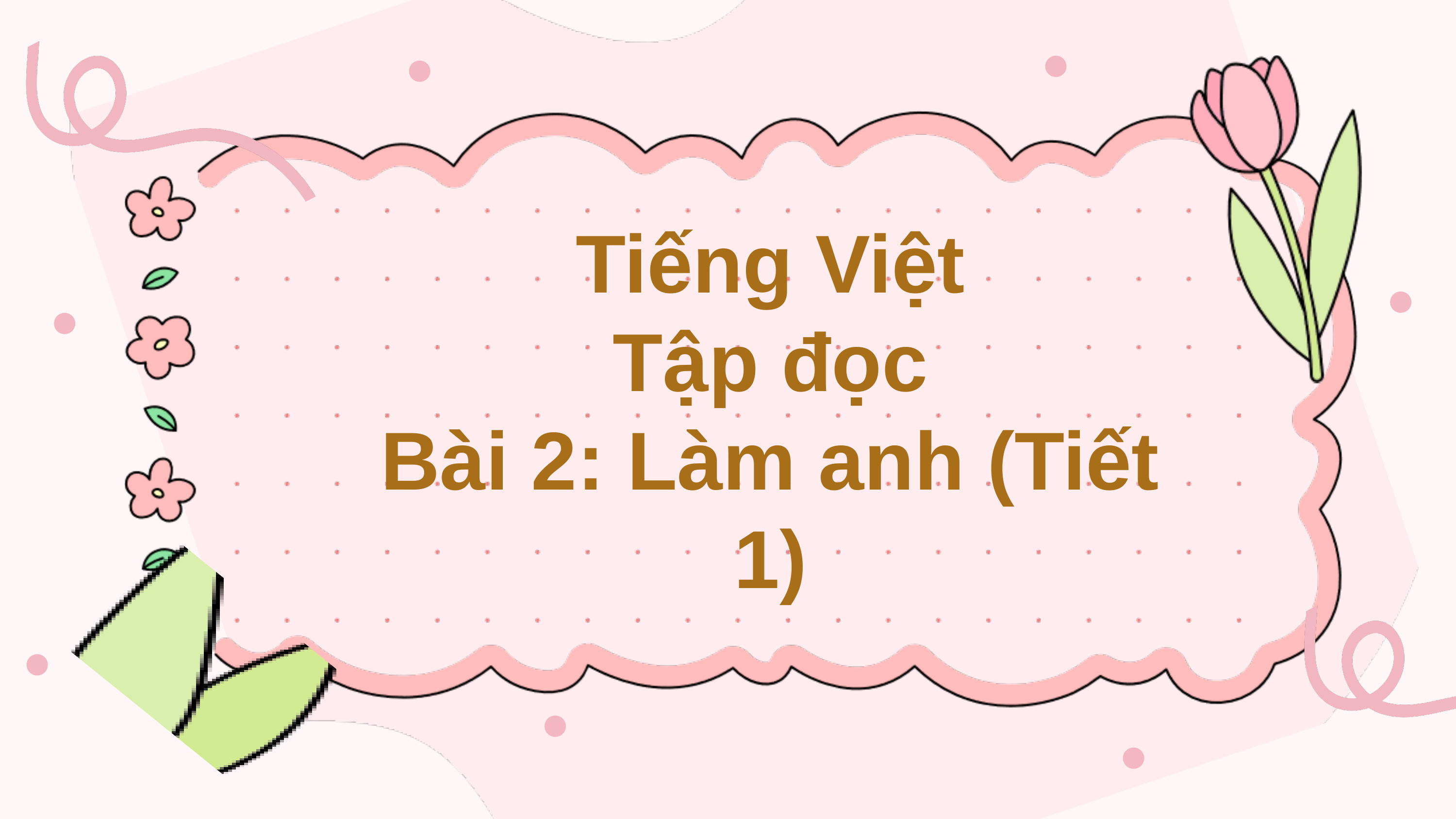

Tiếng Việt
Tập đọc
Bài 2: Làm anh (Tiết 1)